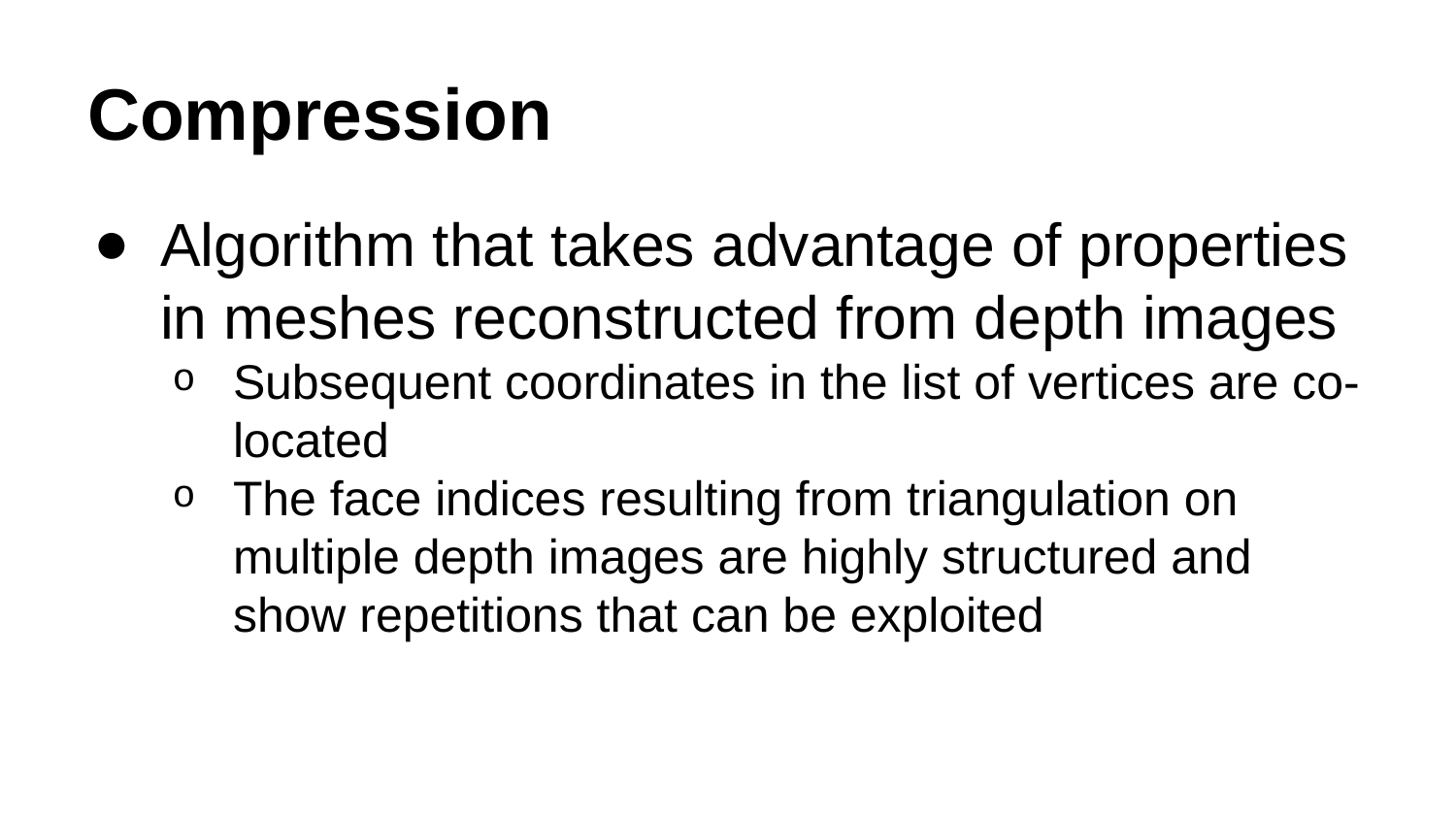

# Compression
Algorithm that takes advantage of properties in meshes reconstructed from depth images
Subsequent coordinates in the list of vertices are co-located
The face indices resulting from triangulation on multiple depth images are highly structured and show repetitions that can be exploited